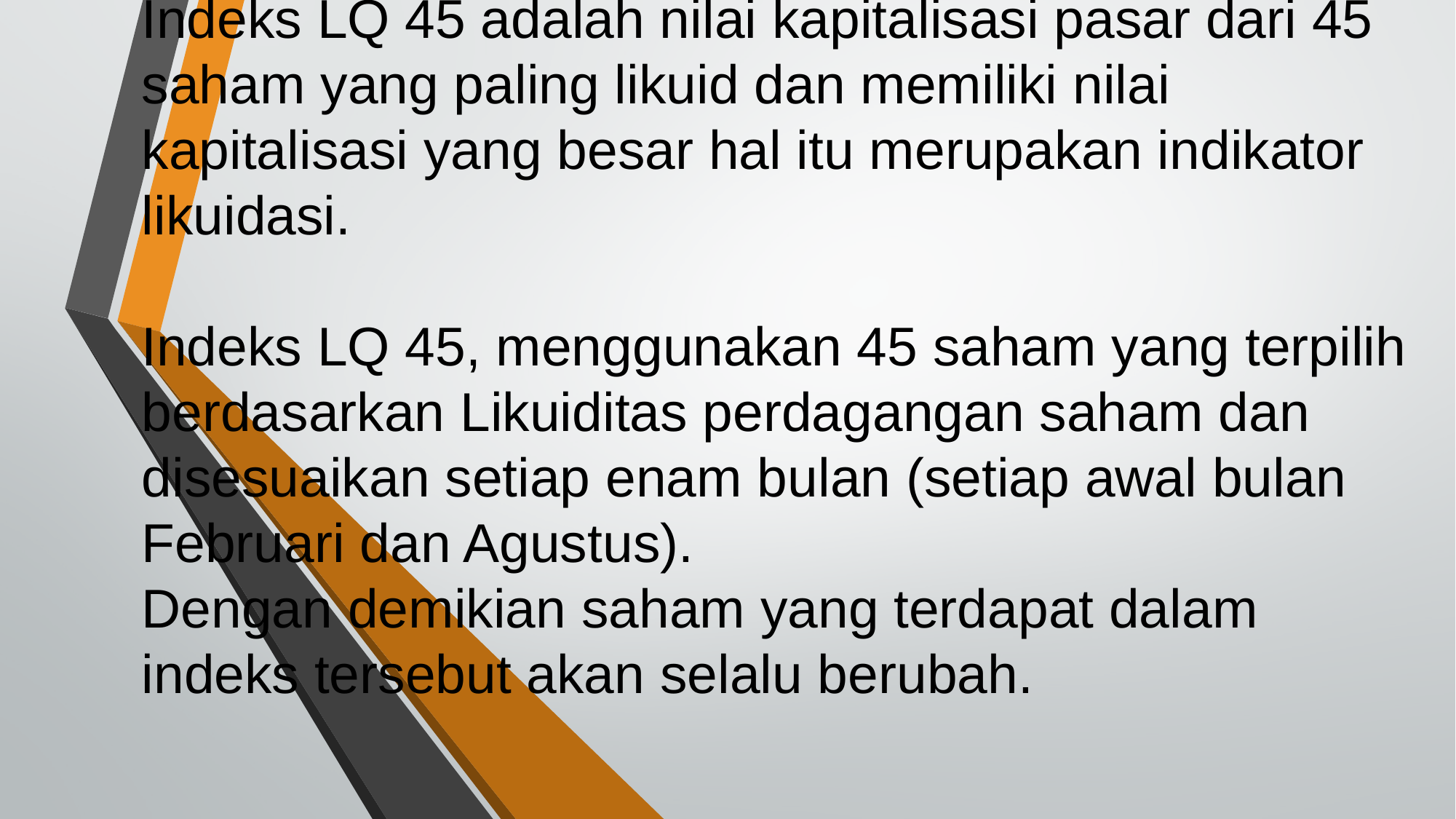

# Indeks LQ 45 adalah nilai kapitalisasi pasar dari 45 saham yang paling likuid dan memiliki nilai kapitalisasi yang besar hal itu merupakan indikator likuidasi. Indeks LQ 45, menggunakan 45 saham yang terpilih berdasarkan Likuiditas perdagangan saham dan disesuaikan setiap enam bulan (setiap awal bulan Februari dan Agustus). Dengan demikian saham yang terdapat dalam indeks tersebut akan selalu berubah.